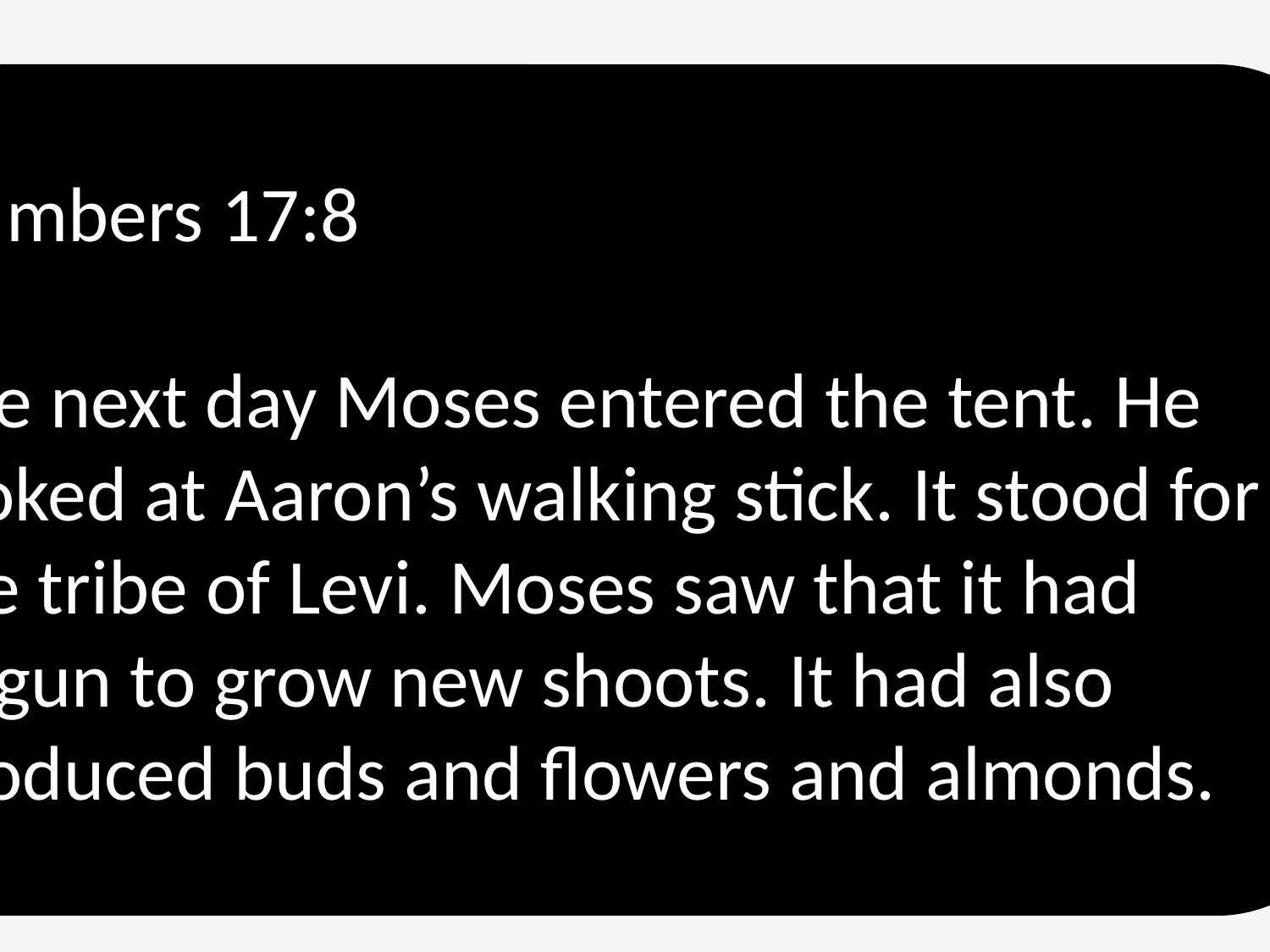

Numbers 17:8

The next day Moses entered the tent. He looked at Aaron’s walking stick. It stood for the tribe of Levi. Moses saw that it had begun to grow new shoots. It had also produced buds and flowers and almonds.